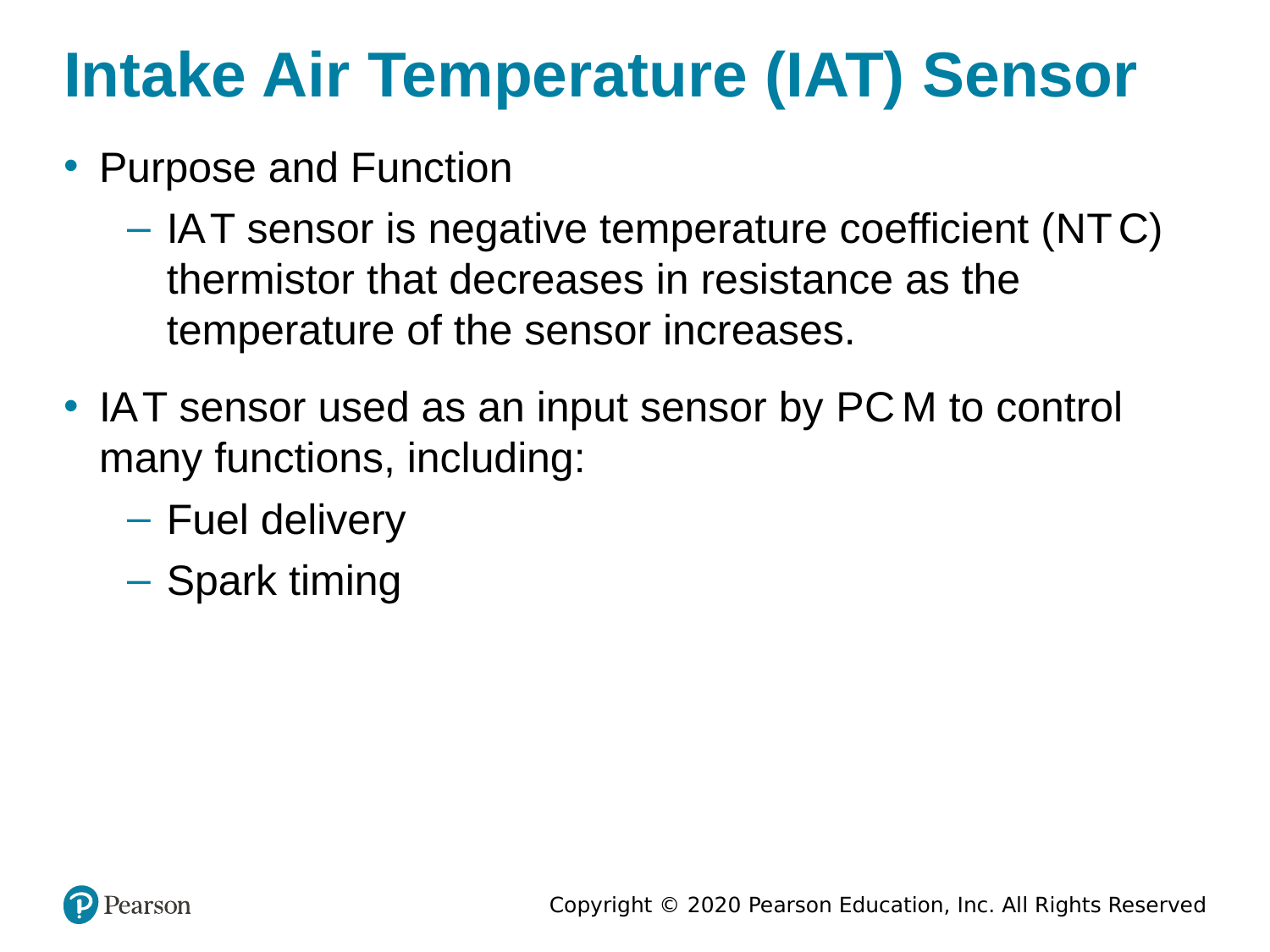

# Intake Air Temperature (IAT) Sensor
Purpose and Function
I A T sensor is negative temperature coefficient (N T C) thermistor that decreases in resistance as the temperature of the sensor increases.
I A T sensor used as an input sensor by P C M to control many functions, including:
Fuel delivery
Spark timing